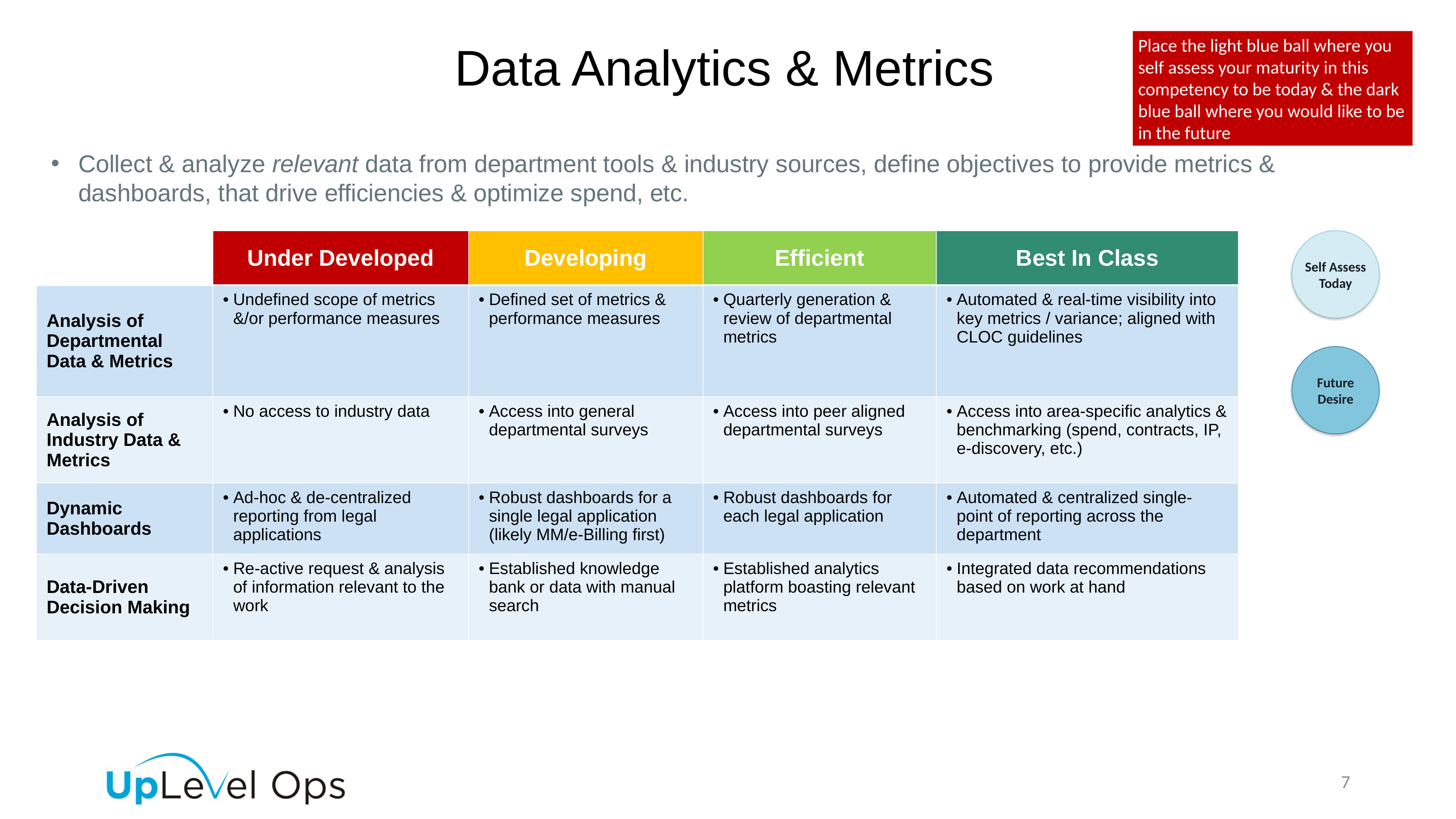

Place the light blue ball where you self assess your maturity in this competency to be today & the dark blue ball where you would like to be in the future
Data Analytics & Metrics
Collect & analyze relevant data from department tools & industry sources, define objectives to provide metrics & dashboards, that drive efficiencies & optimize spend, etc.
|  | Under Developed | Developing | Efficient | Best In Class |
| --- | --- | --- | --- | --- |
| Analysis of Departmental Data & Metrics | Undefined scope of metrics &/or performance measures | Defined set of metrics & performance measures | Quarterly generation & review of departmental metrics | Automated & real-time visibility into key metrics / variance; aligned with CLOC guidelines |
| Analysis of Industry Data & Metrics | No access to industry data | Access into general departmental surveys | Access into peer aligned departmental surveys | Access into area-specific analytics & benchmarking (spend, contracts, IP, e-discovery, etc.) |
| Dynamic Dashboards | Ad-hoc & de-centralized reporting from legal applications | Robust dashboards for a single legal application (likely MM/e-Billing first) | Robust dashboards for each legal application | Automated & centralized single-point of reporting across the department |
| Data-Driven Decision Making | Re-active request & analysis of information relevant to the work | Established knowledge bank or data with manual search | Established analytics platform boasting relevant metrics | Integrated data recommendations based on work at hand |
Self Assess Today
Future Desire
7